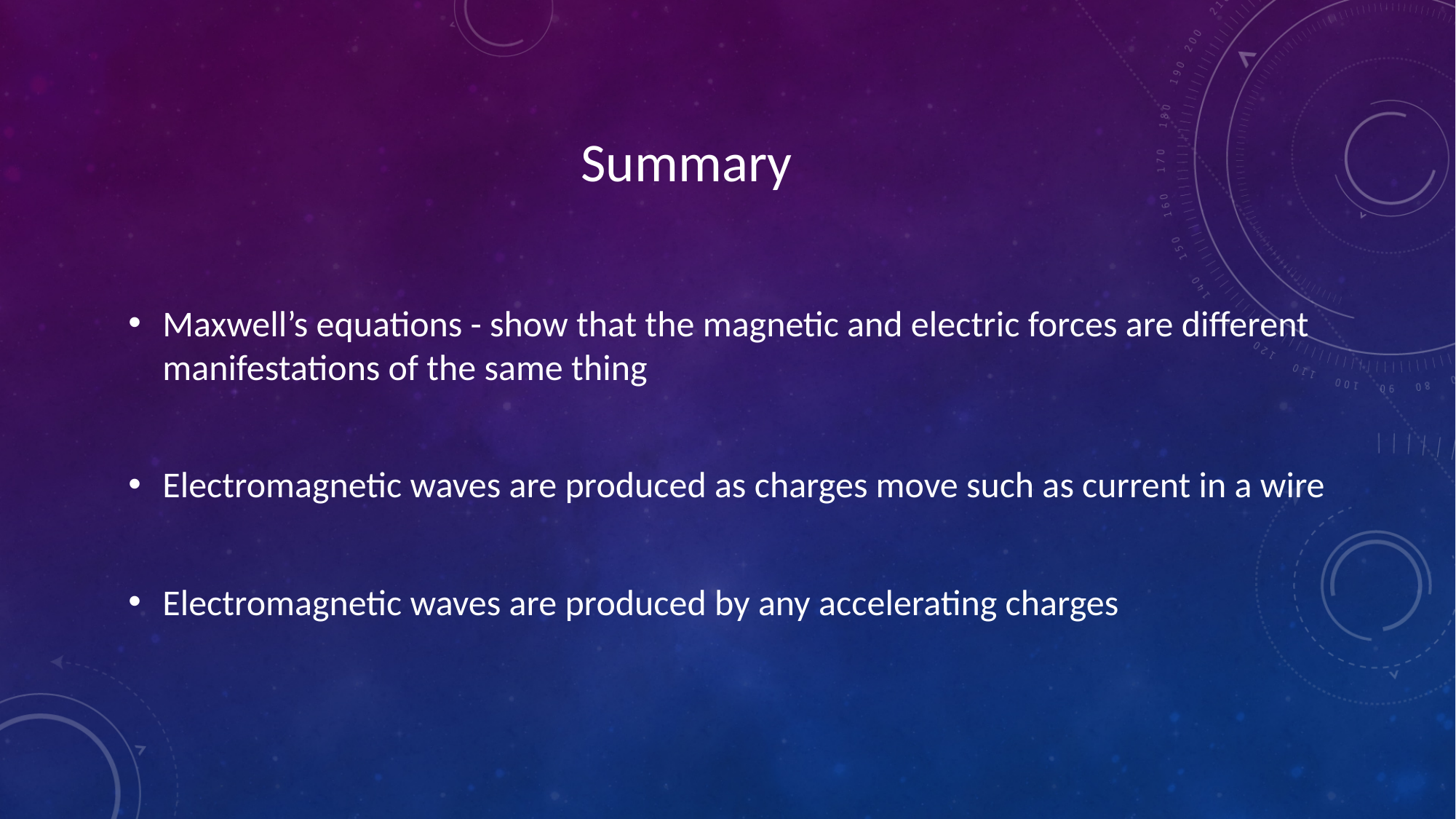

# Summary
Maxwell’s equations - show that the magnetic and electric forces are different manifestations of the same thing

Electromagnetic waves are produced as charges move such as current in a wire

Electromagnetic waves are produced by any accelerating charges